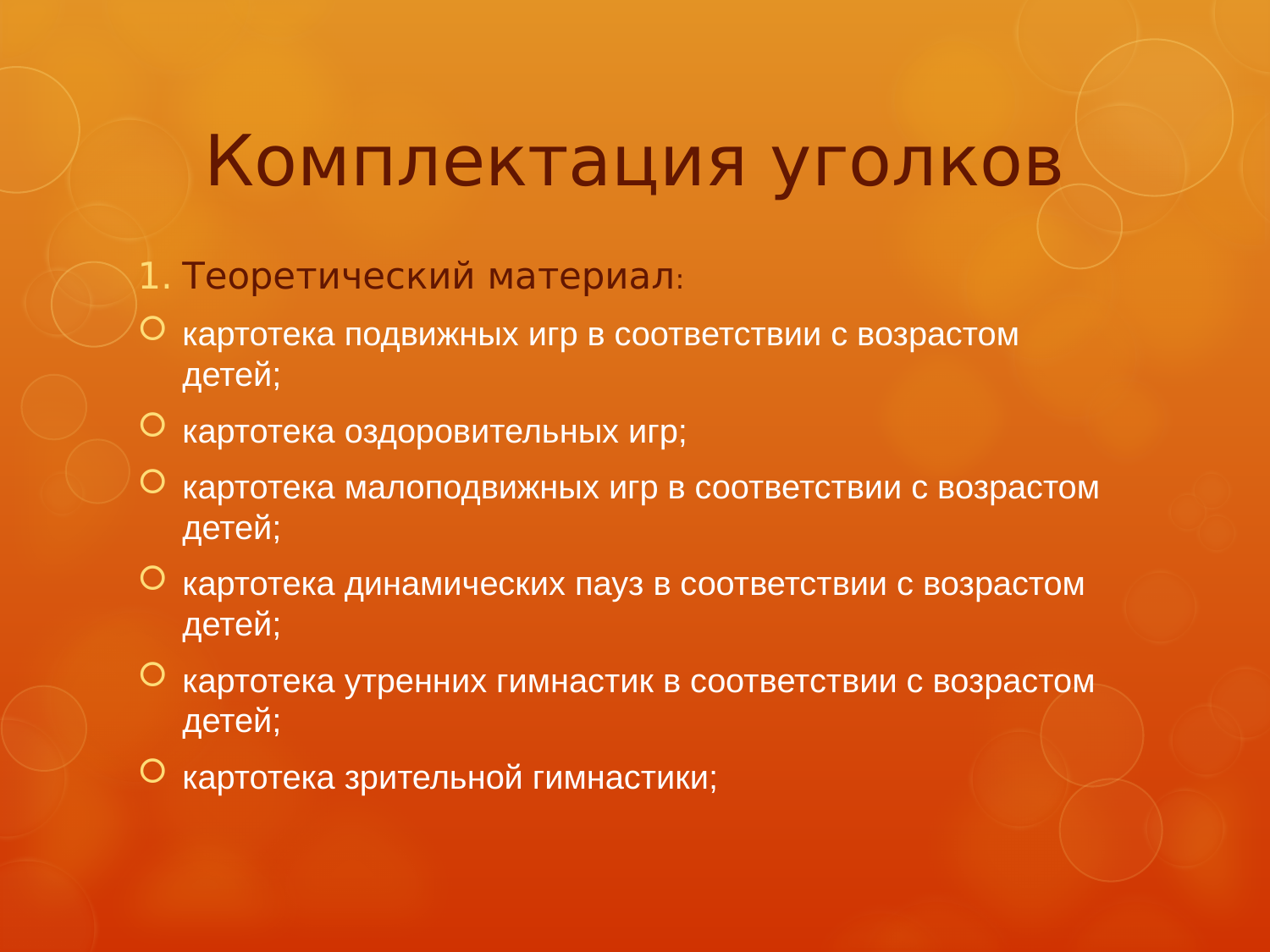

# Комплектация уголков
Теоретический материал:
картотека подвижных игр в соответствии с возрастом детей;
картотека оздоровительных игр;
картотека малоподвижных игр в соответствии с возрастом детей;
картотека динамических пауз в соответствии с возрастом детей;
картотека утренних гимнастик в соответствии с возрастом детей;
картотека зрительной гимнастики;